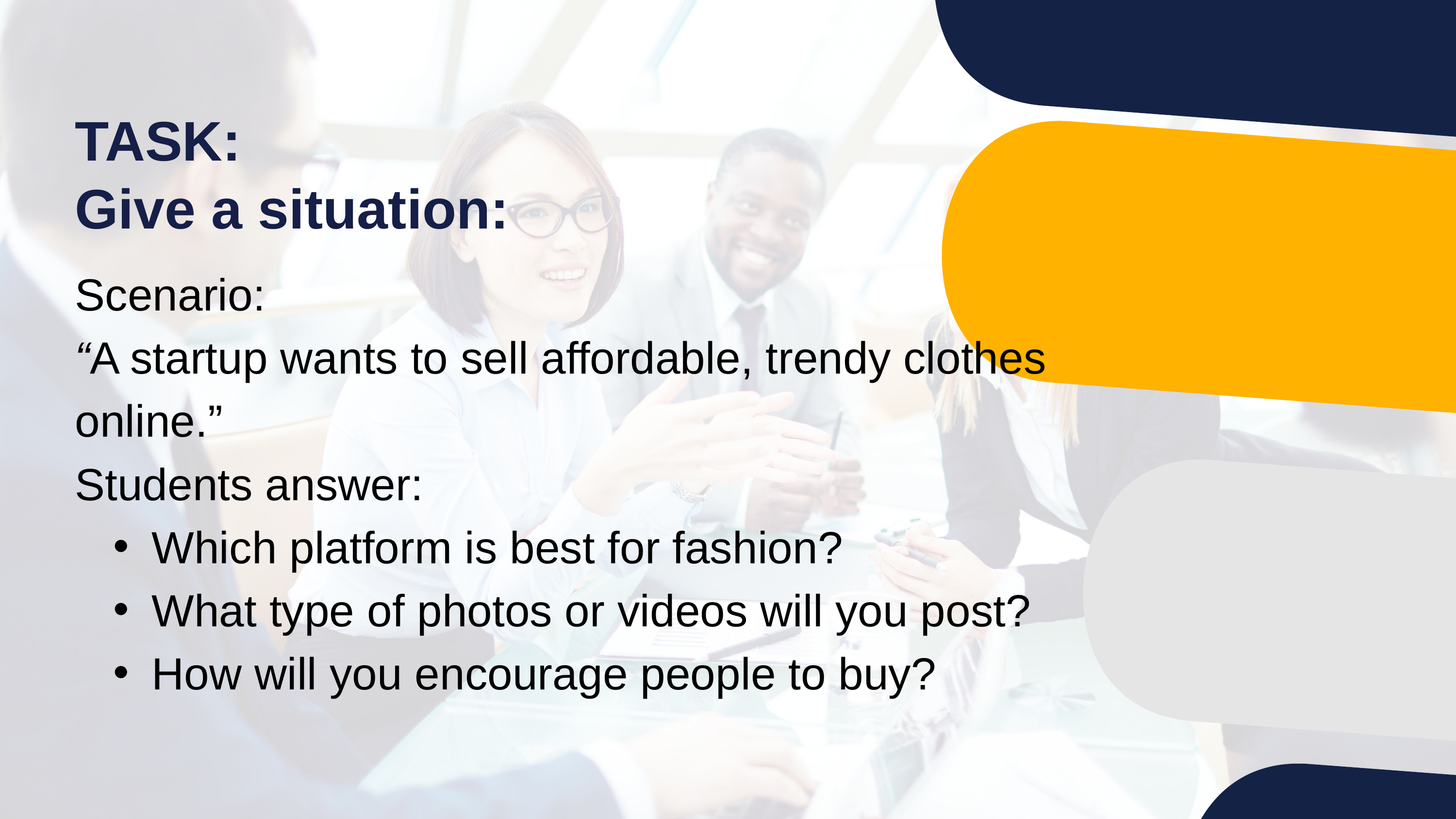

TASK:
Give a situation:

Scenario:
“A startup wants to sell affordable, trendy clothes online.”
Students answer:
Which platform is best for fashion?
What type of photos or videos will you post?
How will you encourage people to buy?